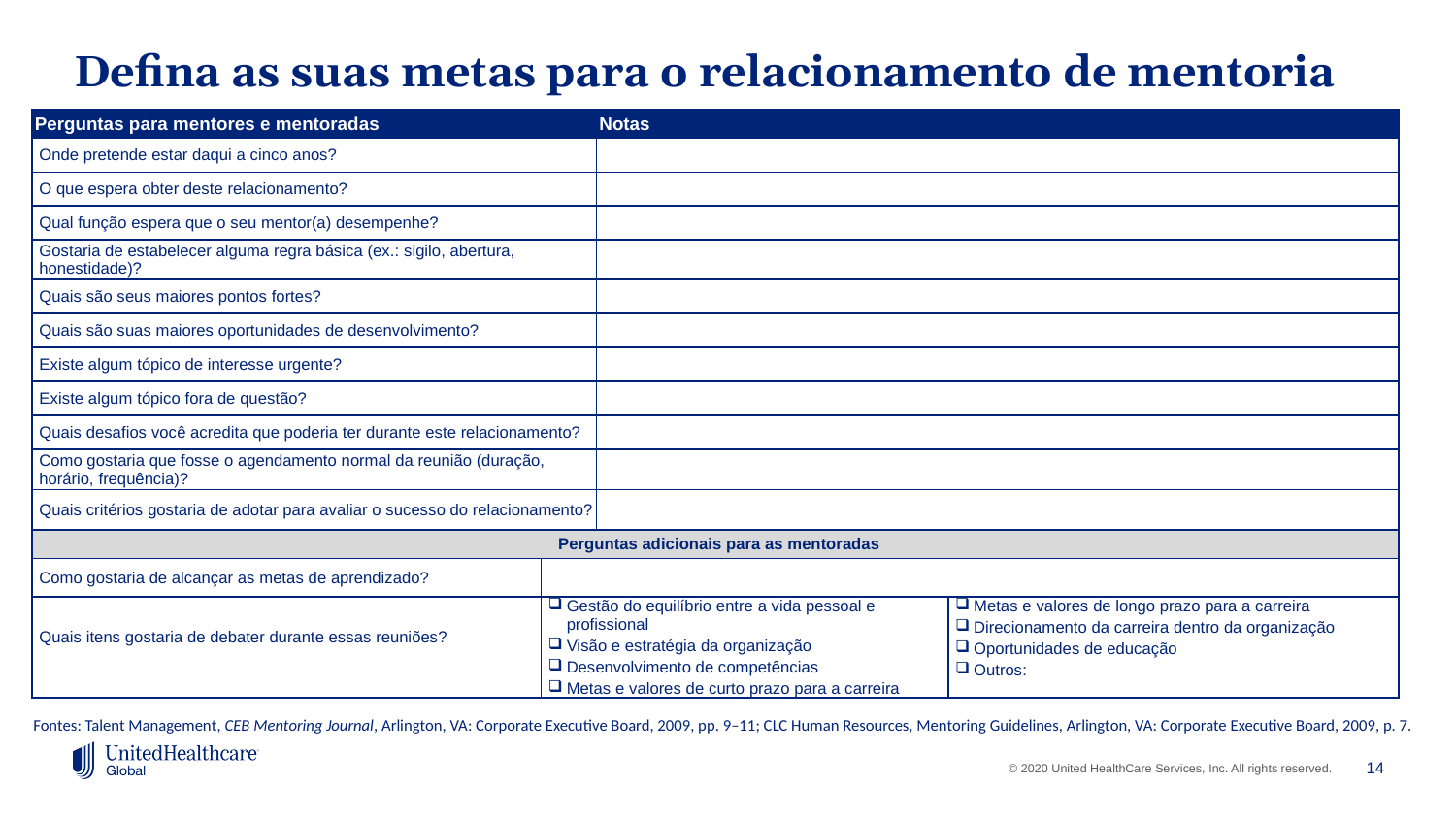

# Defina as suas metas para o relacionamento de mentoria
| Perguntas para mentores e mentoradas | Notas | Notas |  |
| --- | --- | --- | --- |
| Onde pretende estar daqui a cinco anos? |  |  |  |
| O que espera obter deste relacionamento? |  |  |  |
| Qual função espera que o seu mentor(a) desempenhe? |  |  |  |
| Gostaria de estabelecer alguma regra básica (ex.: sigilo, abertura, honestidade)? |  |  |  |
| Quais são seus maiores pontos fortes? |  |  |  |
| Quais são suas maiores oportunidades de desenvolvimento? |  |  |  |
| Existe algum tópico de interesse urgente? |  |  |  |
| Existe algum tópico fora de questão? |  |  |  |
| Quais desafios você acredita que poderia ter durante este relacionamento? |  |  |  |
| Como gostaria que fosse o agendamento normal da reunião (duração, horário, frequência)? |  |  |  |
| Quais critérios gostaria de adotar para avaliar o sucesso do relacionamento? |  |  |  |
| Perguntas adicionais para as mentoradas |  |  |  |
| Como gostaria de alcançar as metas de aprendizado? |  |  |  |
| Quais itens gostaria de debater durante essas reuniões? | Gestão do equilíbrio entre a vida pessoal e profissional Visão e estratégia da organização Desenvolvimento de competências Metas e valores de curto prazo para a carreira |  | Metas e valores de longo prazo para a carreira Direcionamento da carreira dentro da organização Oportunidades de educação Outros: |
Fontes: Talent Management, CEB Mentoring Journal, Arlington, VA: Corporate Executive Board, 2009, pp. 9–11; CLC Human Resources, Mentoring Guidelines, Arlington, VA: Corporate Executive Board, 2009, p. 7.
14